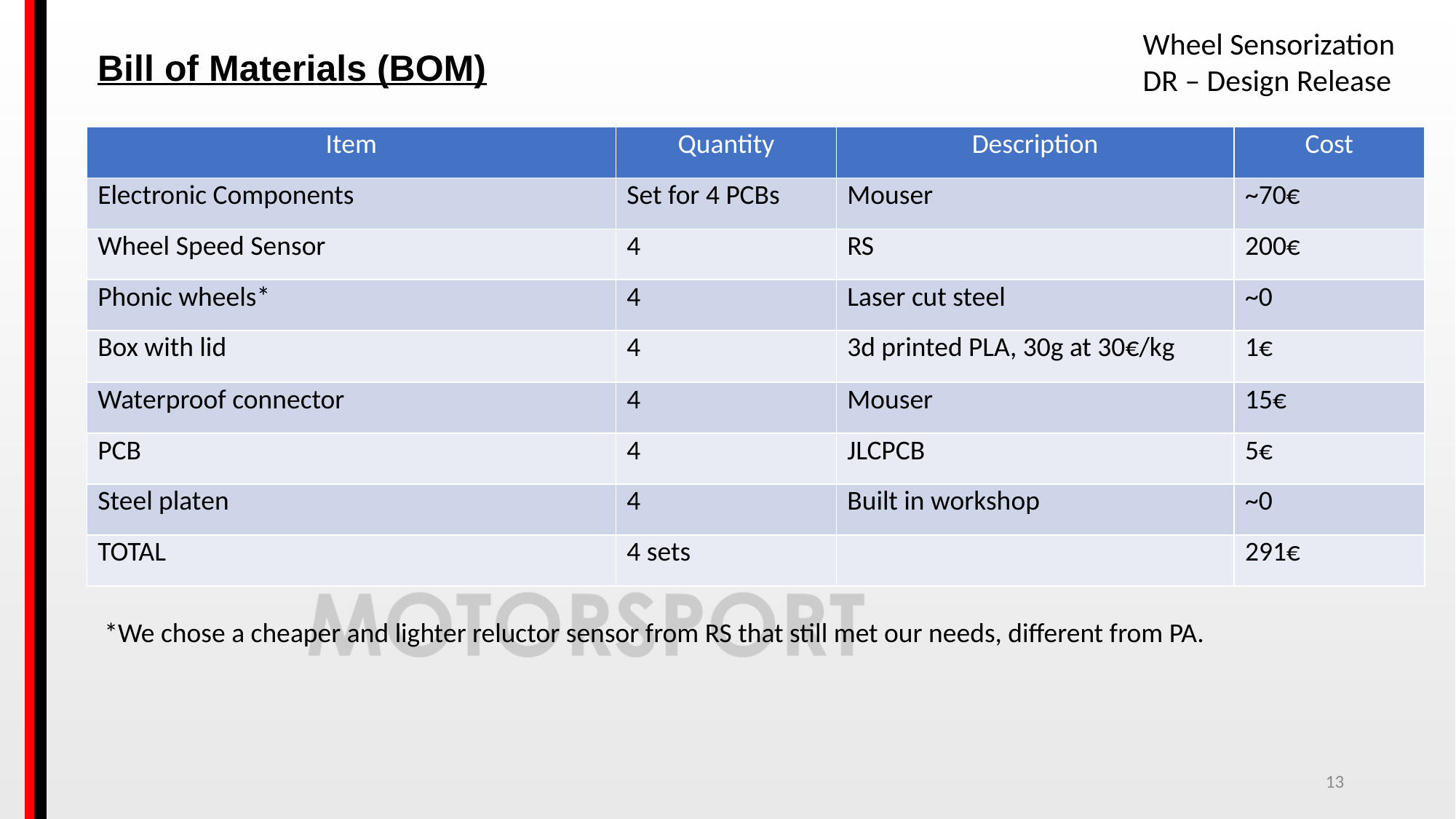

Wheel Sensorization
Bill of Materials (BOM)

DR – Design Release
| Item | Quantity | Description | Cost |
| --- | --- | --- | --- |
| Electronic Components | Set for 4 PCBs | Mouser | ~70€ |
| Wheel Speed Sensor | 4 | RS | 200€ |
| Phonic wheels\* | 4 | Laser cut steel | ~0 |
| Box with lid | 4 | 3d printed PLA, 30g at 30€/kg | 1€ |
| Waterproof connector | 4 | Mouser | 15€ |
| PCB | 4 | JLCPCB | 5€ |
| Steel platen | 4 | Built in workshop | ~0 |
| TOTAL | 4 sets |  | 291€ |
*We chose a cheaper and lighter reluctor sensor from RS that still met our needs, different from PA.
13